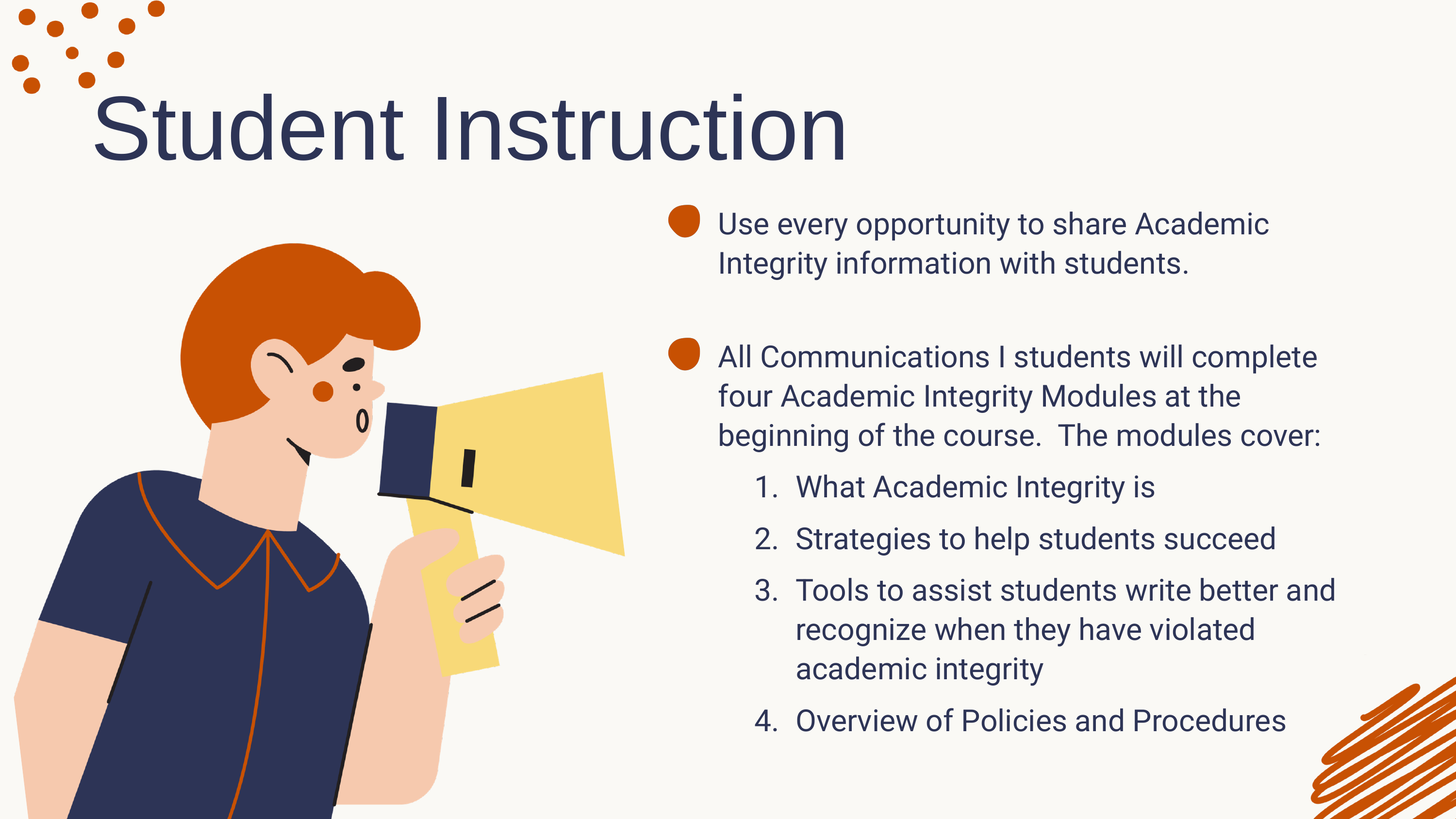

Student Instruction
Use every opportunity to share Academic Integrity information with students.

All Communications I students will complete four Academic Integrity Modules at the beginning of the course.  The modules cover:
What Academic Integrity is
Strategies to help students succeed
Tools to assist students write better and recognize when they have violated academic integrity
Overview of Policies and Procedures